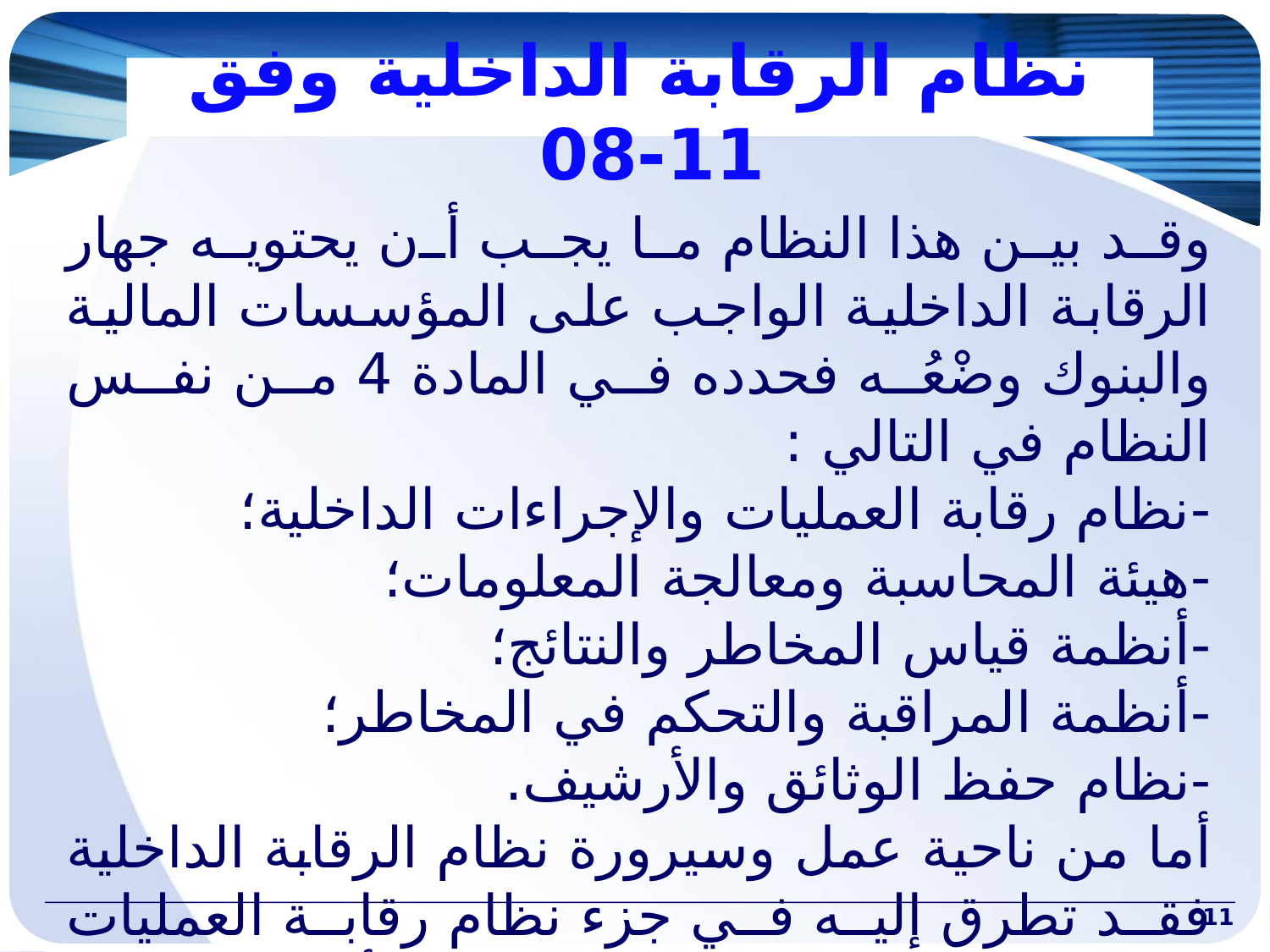

# نظام الرقابة الداخلية وفق 11-08
وقد بين هذا النظام ما يجب أن يحتويه جهار الرقابة الداخلية الواجب على المؤسسات المالية والبنوك وضْعُه فحدده في المادة 4 من نفس النظام في التالي :
-	نظام رقابة العمليات والإجراءات الداخلية؛
-	هيئة المحاسبة ومعالجة المعلومات؛
-	أنظمة قياس المخاطر والنتائج؛
-	أنظمة المراقبة والتحكم في المخاطر؛
-	نظام حفظ الوثائق والأرشيف.
أما من ناحية عمل وسيرورة نظام الرقابة الداخلية فقد تطرق إليه في جزء نظام رقابة العمليات والإجراءات الداخلية تحت عنوان الأحكام العامة في نصوص المواد من 6 إلى المادة 18
11